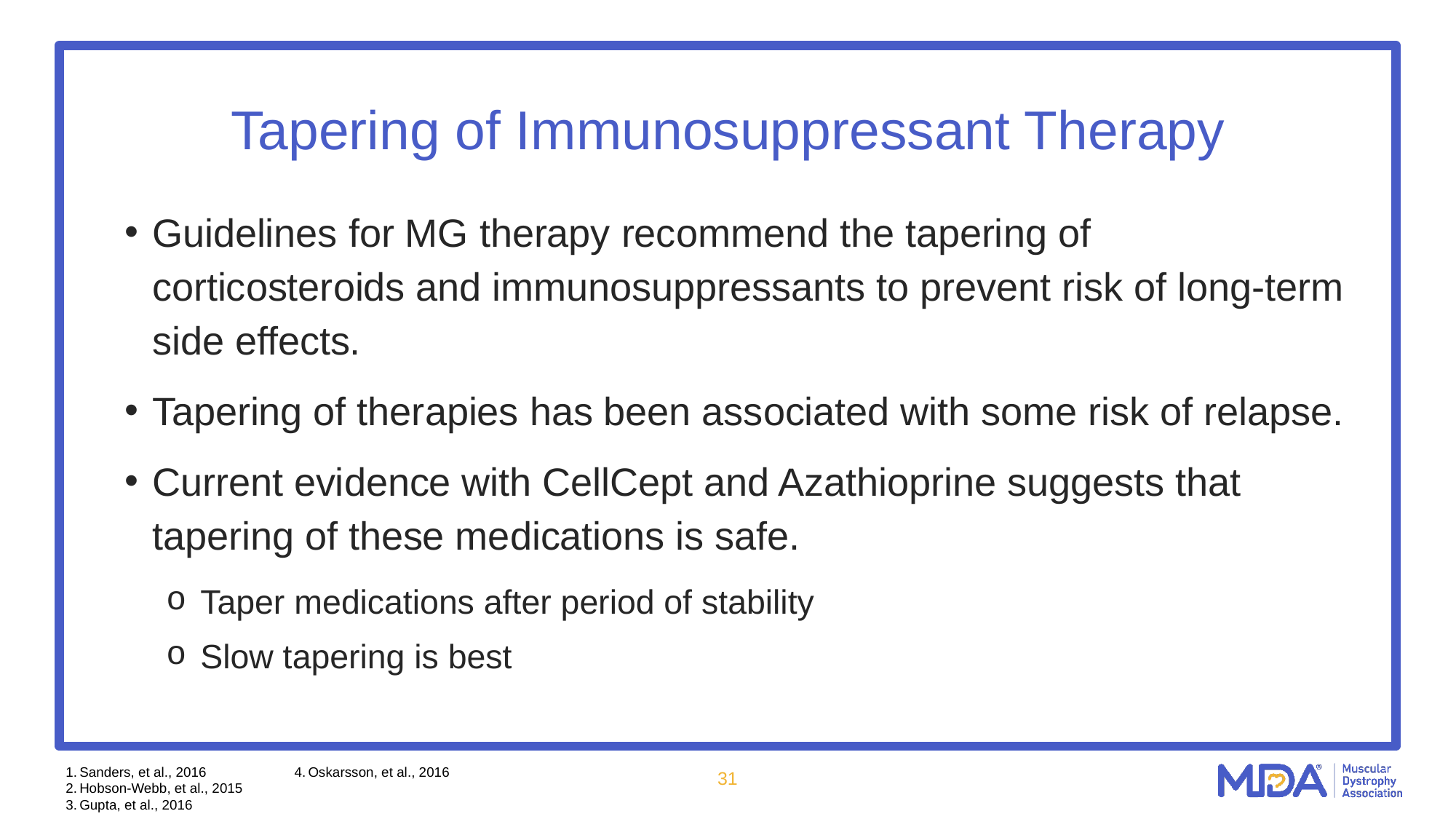

# Tapering of Immunosuppressant Therapy
Guidelines for MG therapy recommend the tapering of corticosteroids and immunosuppressants to prevent risk of long-term side effects.
Tapering of therapies has been associated with some risk of relapse.
Current evidence with CellCept and Azathioprine suggests that tapering of these medications is safe.
Taper medications after period of stability
Slow tapering is best

Sanders, et al., 2016
Hobson-Webb, et al., 2015
Gupta, et al., 2016
Oskarsson, et al., 2016

31